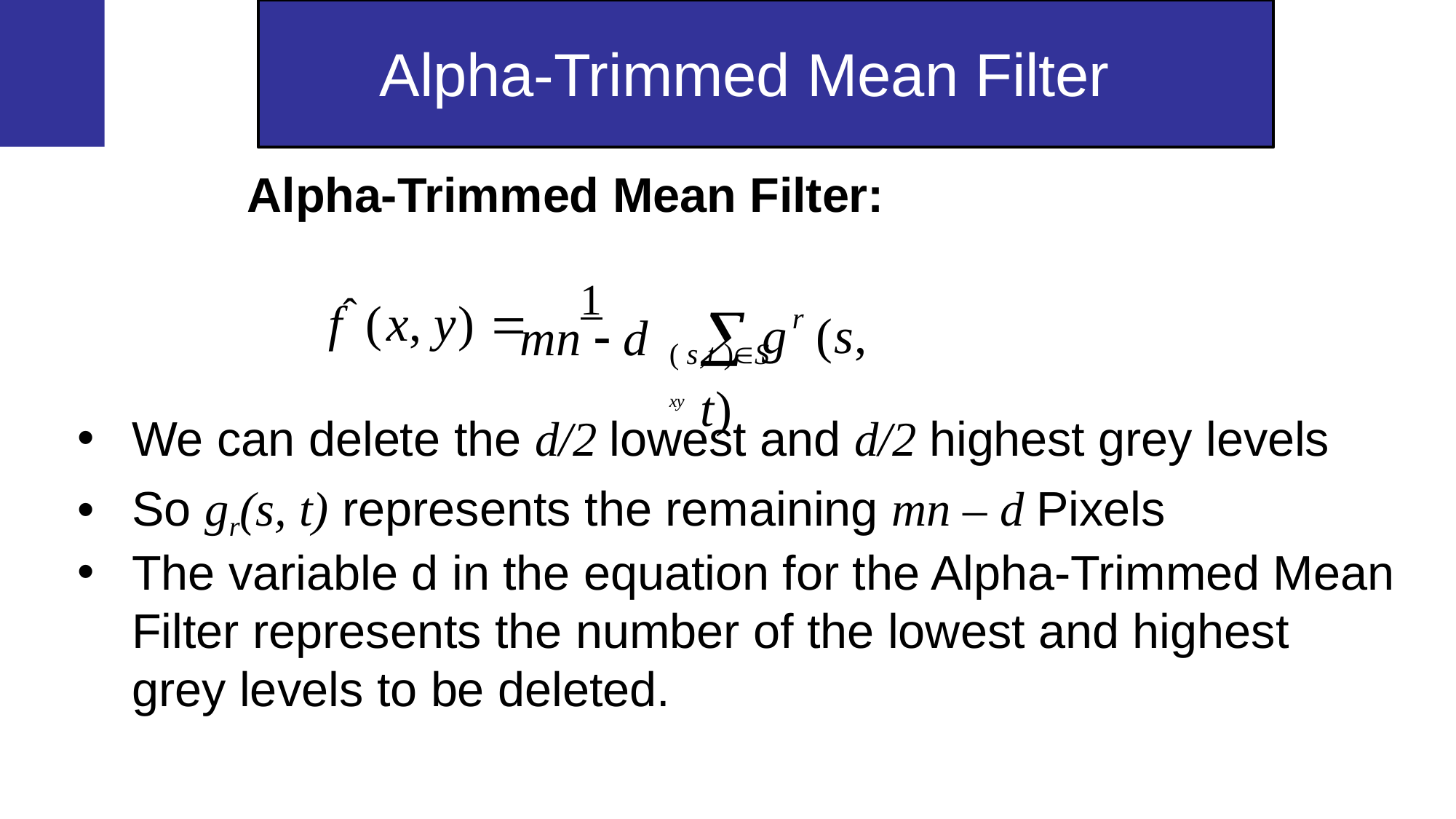

# Alpha-Trimmed Mean Filter
Alpha-Trimmed Mean Filter:
∑ g	(s, t)
fˆ(x, y) = 	1
r
mn − d
( s,t )∈S xy
We can delete the d/2 lowest and d/2 highest grey levels
So gr(s, t) represents the remaining mn – d Pixels
The variable d in the equation for the Alpha-Trimmed Mean Filter represents the number of the lowest and highest grey levels to be deleted.